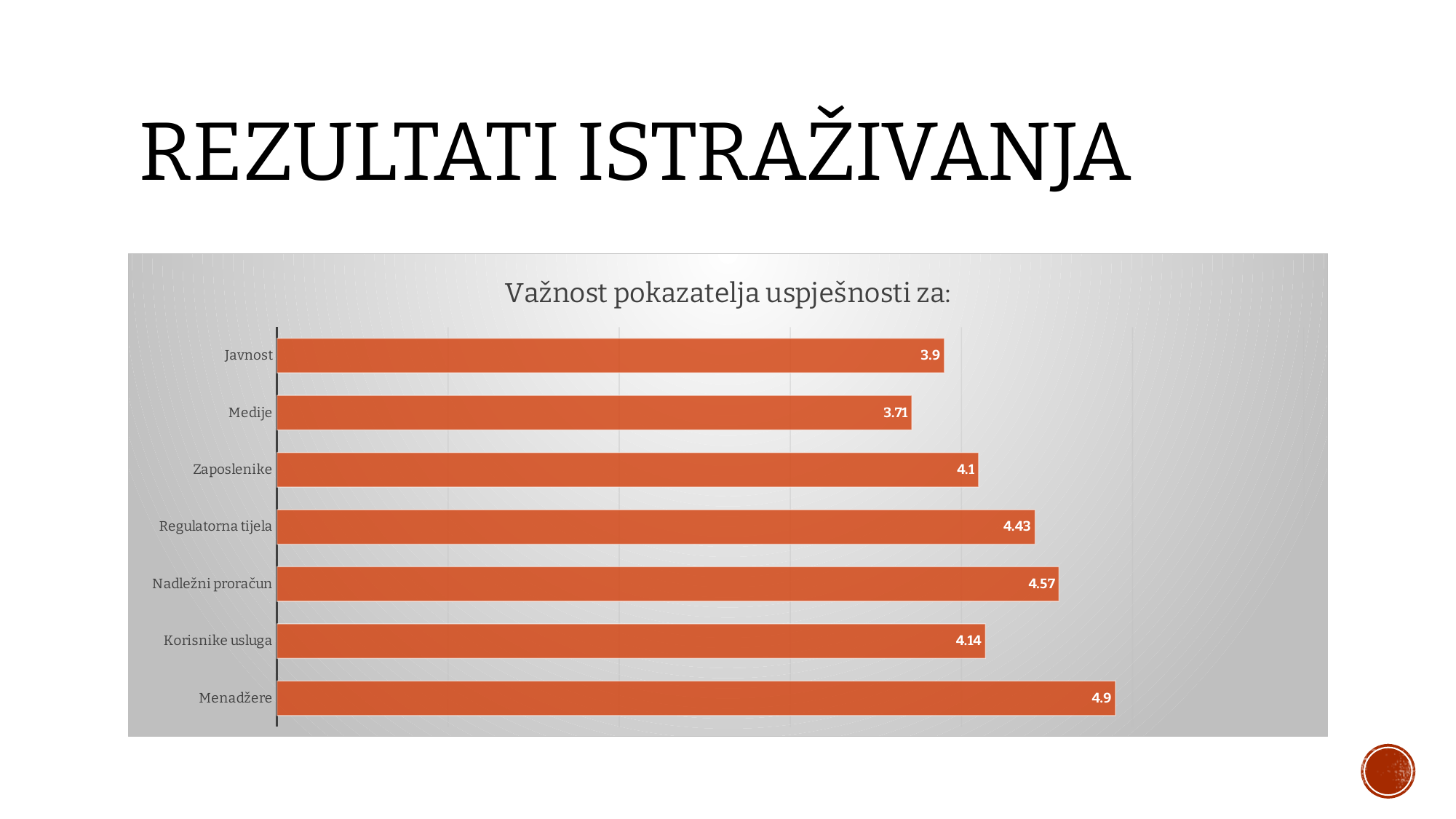

# Rezultati istraživanja

### Chart: Važnost pokazatelja uspješnosti za:

| Category |  |
|---|---|
| Menadžere | 4.9 |
| Korisnike usluga | 4.14 |
| Nadležni proračun | 4.57 |
| Regulatorna tijela | 4.43 |
| Zaposlenike | 4.1 |
| Medije | 3.71 |
| Javnost | 3.9 |